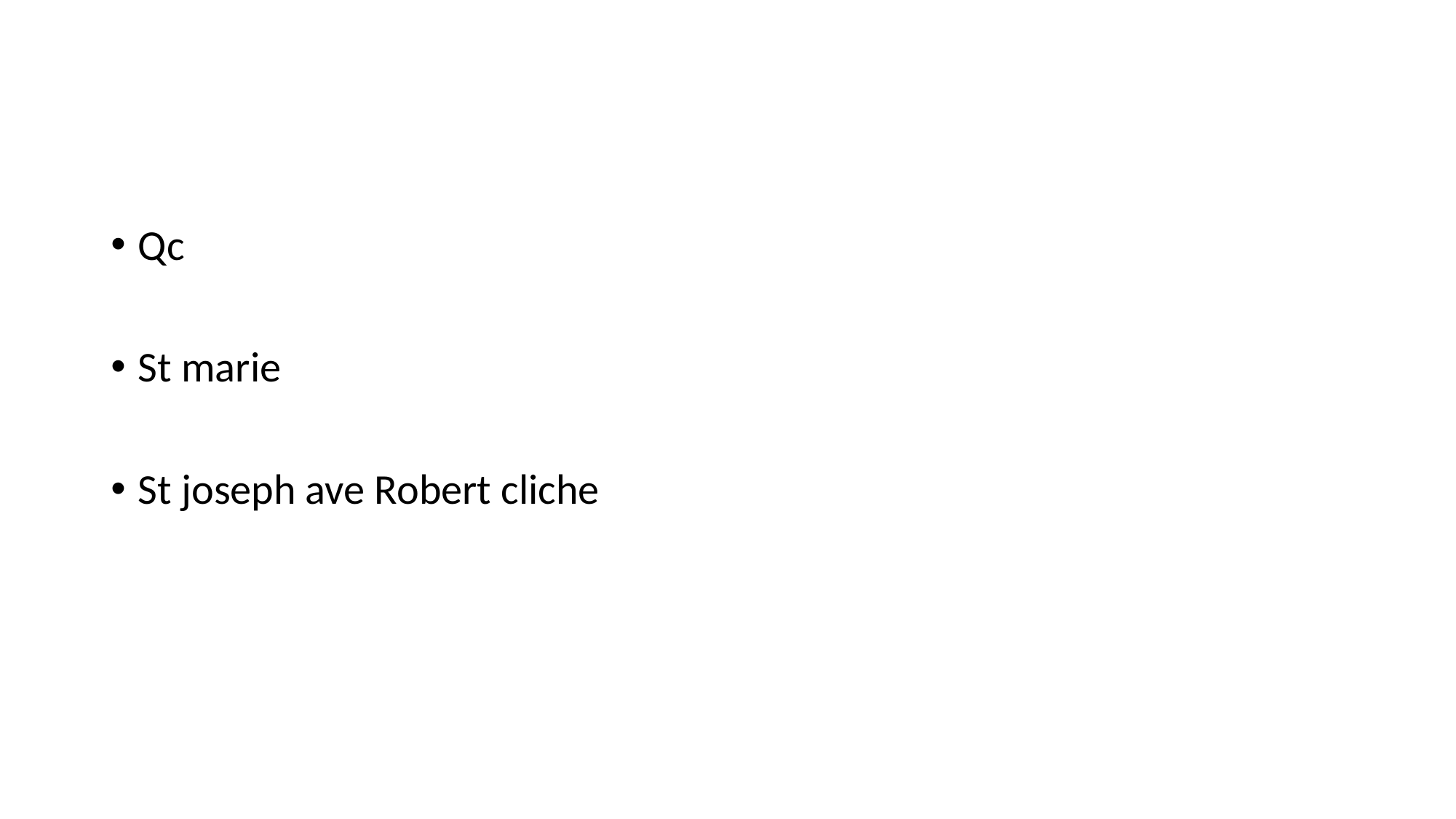

Qc

St marie

St joseph ave Robert cliche